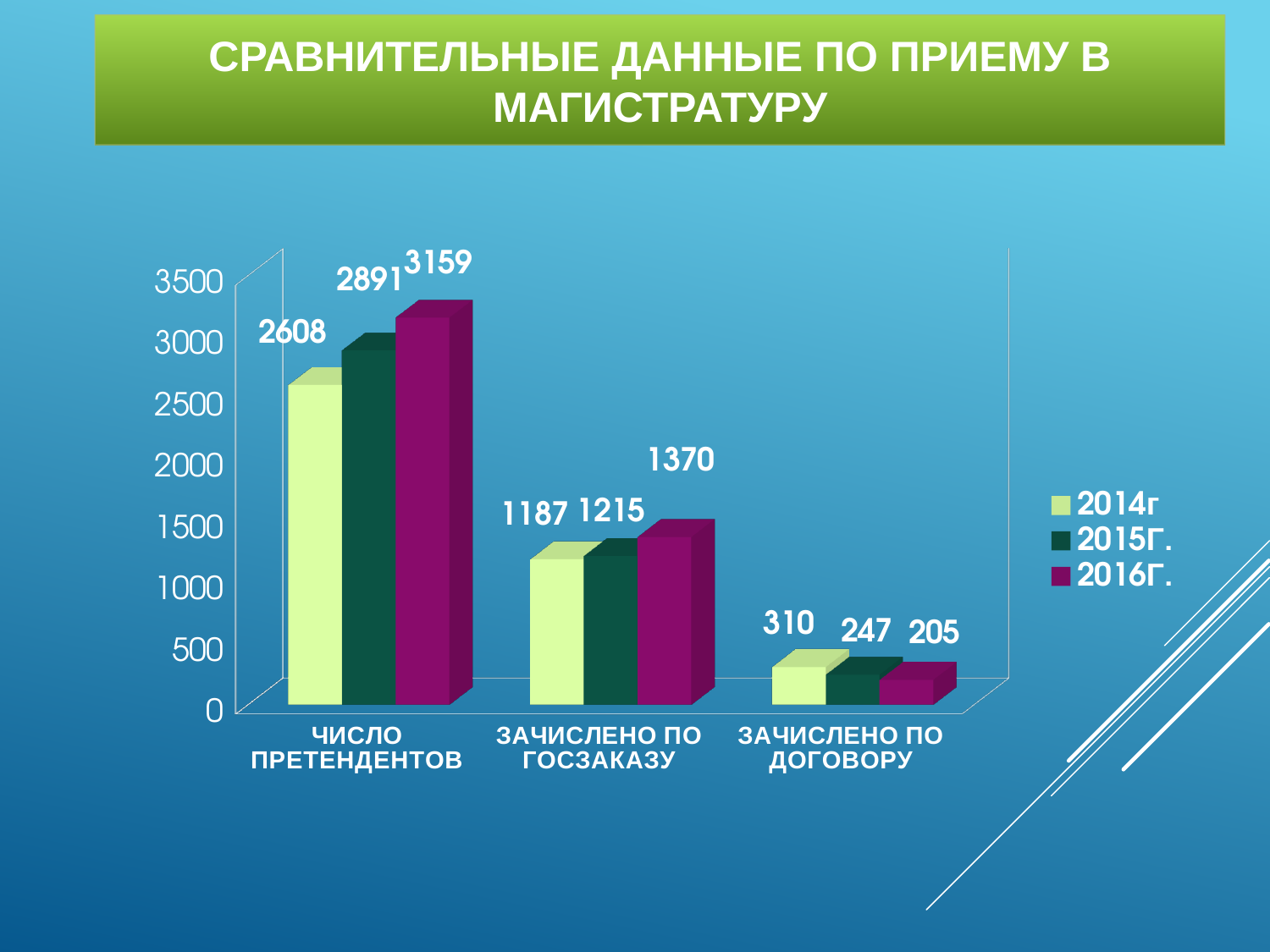

# СРАВНИТЕЛЬНЫЕ ДАННЫЕ ПО ПРИЕМУ В МАГИСТРАТУРУ

[unsupported chart]